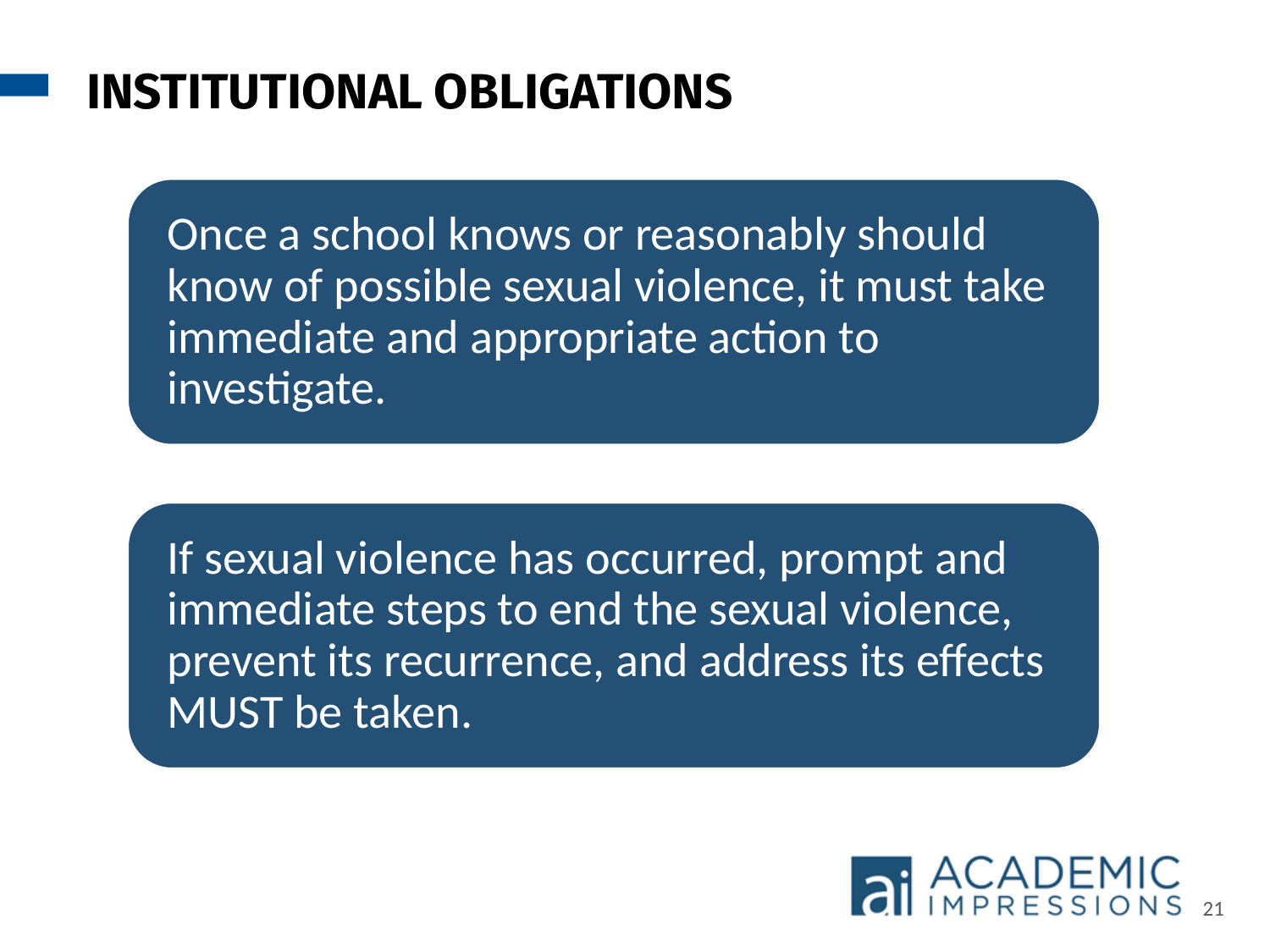

INSTITUTIONAL OBLIGATIONS
Once a school knows or reasonably should know of possible sexual violence, it must take immediate and appropriate action to investigate.

If sexual violence has occurred, prompt and immediate steps to end the sexual violence, prevent its recurrence, and address its effects MUST be taken.